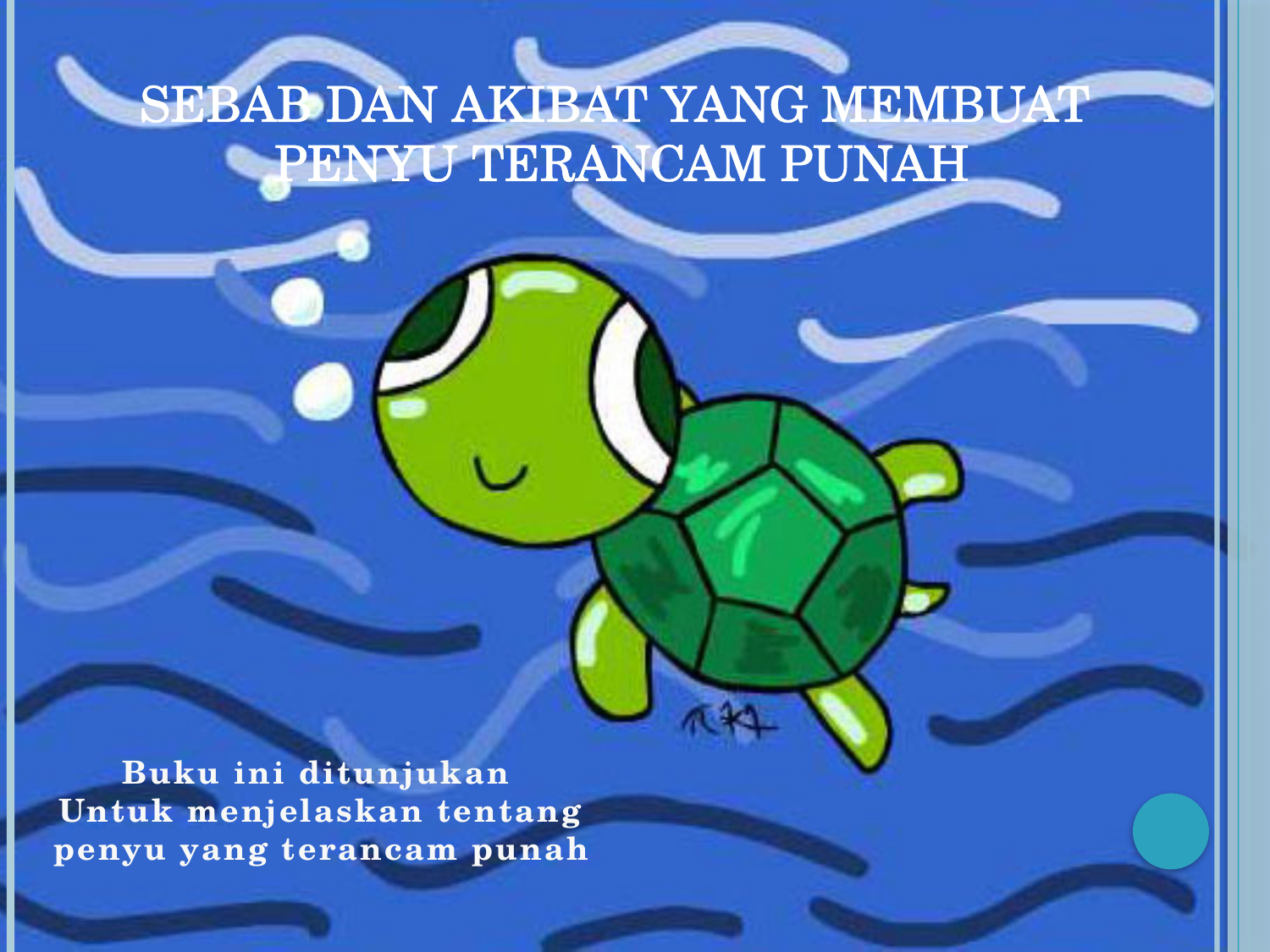

SEBAB DAN AKIBAT YANG MEMBUAT
PENYU TERANCAM PUNAH
Buku ini ditunjukan
Untuk menjelaskan tentang penyu yang terancam punah